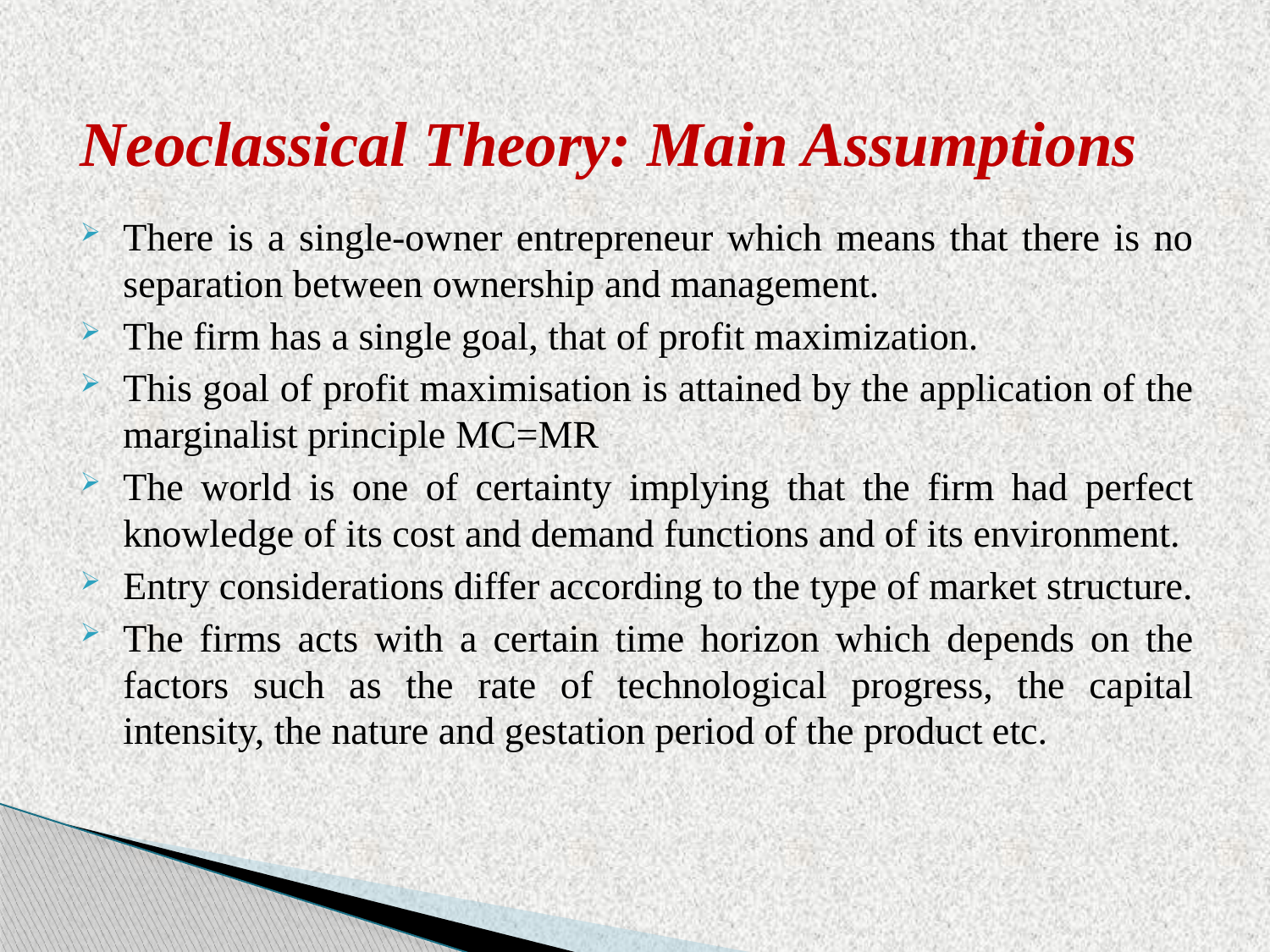

Neoclassical Theory: Main Assumptions
There is a single-owner entrepreneur which means that there is no separation between ownership and management.
The firm has a single goal, that of profit maximization.
This goal of profit maximisation is attained by the application of the marginalist principle MC=MR
The world is one of certainty implying that the firm had perfect knowledge of its cost and demand functions and of its environment.
Entry considerations differ according to the type of market structure.
The firms acts with a certain time horizon which depends on the factors such as the rate of technological progress, the capital intensity, the nature and gestation period of the product etc.